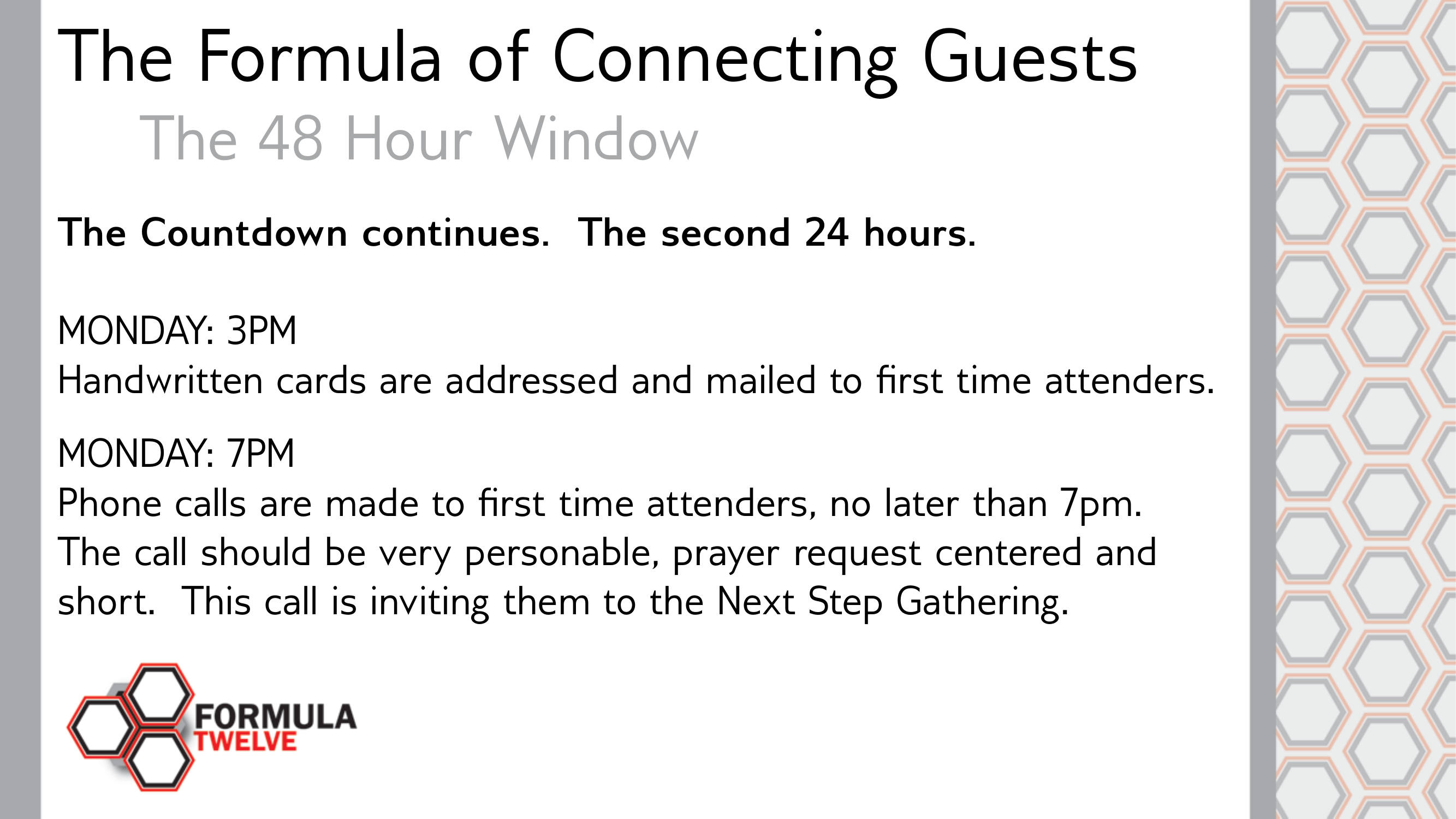

The Formula of Connecting Guests
	The 48 Hour Window

The Countdown continues.  The second 24 hours.

MONDAY: 3PM
Handwritten cards are addressed and mailed to first time attenders.

MONDAY: 7PM
Phone calls are made to first time attenders, no later than 7pm.  The call should be very personable, prayer request centered and short.  This call is inviting them to the Next Step Gathering.